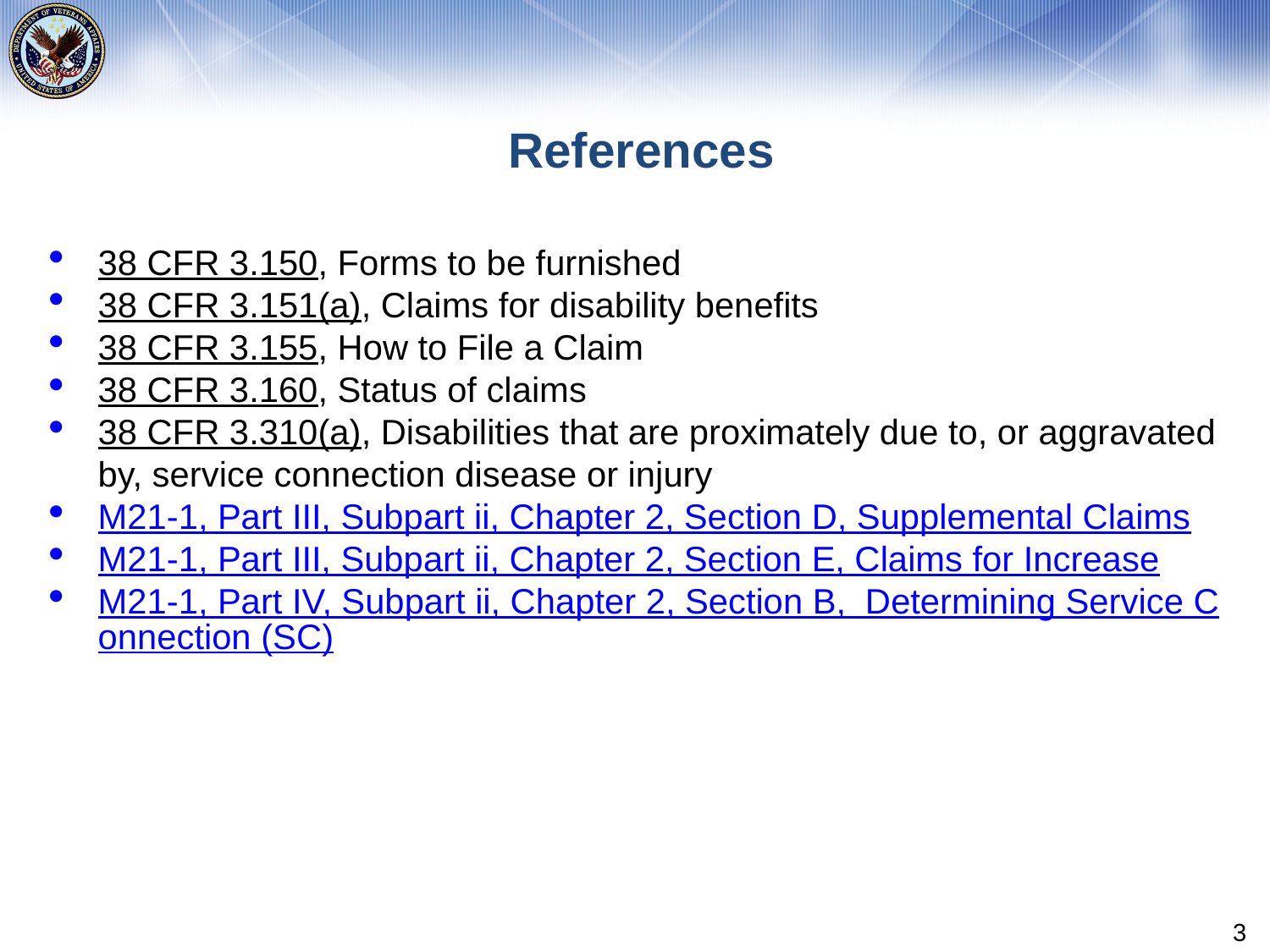

# References
38 CFR 3.150, Forms to be furnished
38 CFR 3.151(a), Claims for disability benefits
38 CFR 3.155, How to File a Claim
38 CFR 3.160, Status of claims
38 CFR 3.310(a), Disabilities that are proximately due to, or aggravated by, service connection disease or injury
M21-1, Part III, Subpart ii, Chapter 2, Section D, Supplemental Claims
M21-1, Part III, Subpart ii, Chapter 2, Section E, Claims for Increase
M21-1, Part IV, Subpart ii, Chapter 2, Section B,  Determining Service Connection (SC)

3